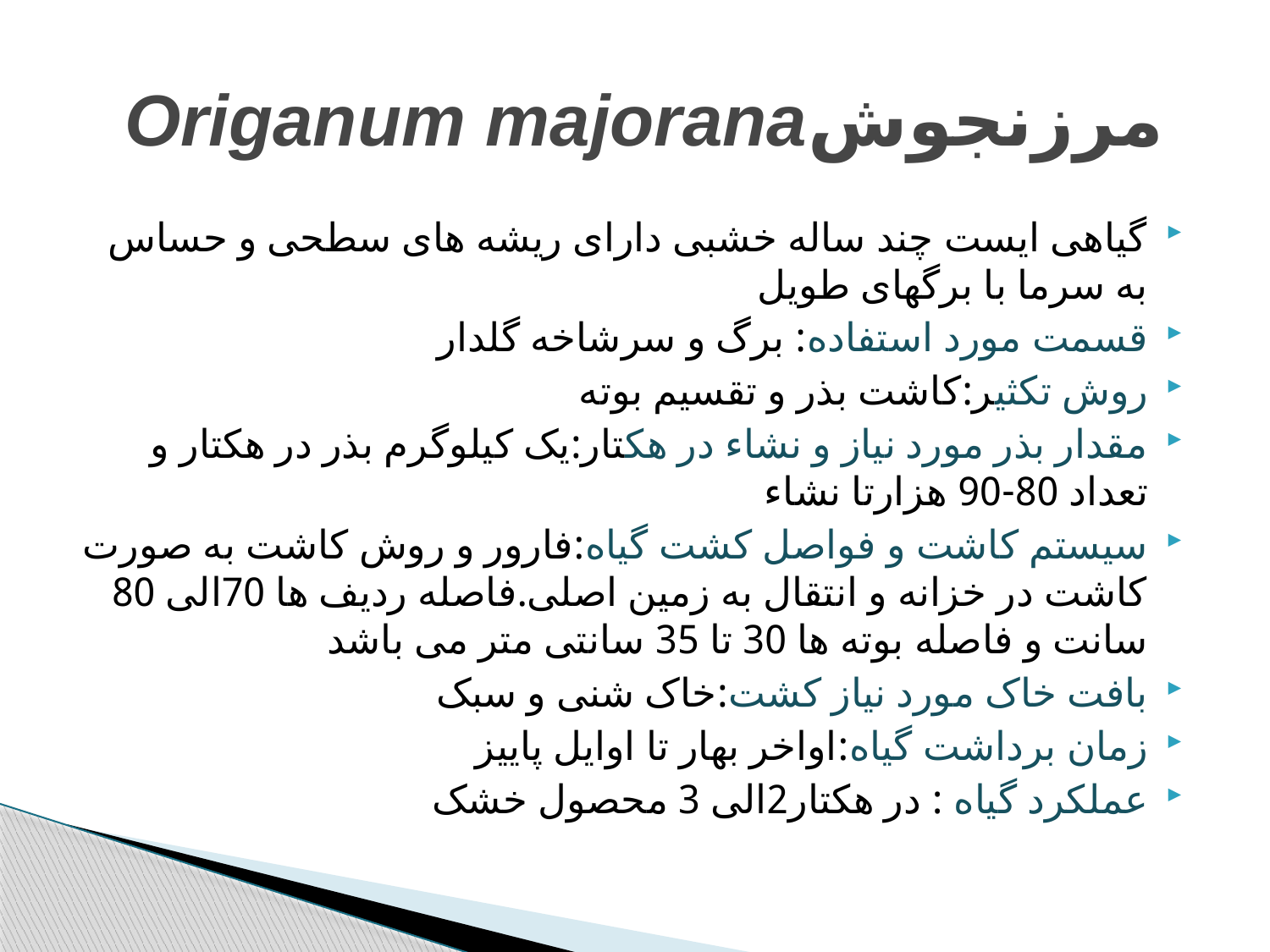

# مرزنجوشOriganum majorana
گیاهی ایست چند ساله خشبی دارای ریشه های سطحی و حساس به سرما با برگهای طویل
قسمت مورد استفاده: برگ و سرشاخه گلدار
روش تکثیر:کاشت بذر و تقسیم بوته
مقدار بذر مورد نیاز و نشاء در هکتار:یک کیلوگرم بذر در هکتار و تعداد 80-90 هزارتا نشاء
سیستم کاشت و فواصل کشت گیاه:فارور و روش کاشت به صورت کاشت در خزانه و انتقال به زمین اصلی.فاصله ردیف ها 70الی 80 سانت و فاصله بوته ها 30 تا 35 سانتی متر می باشد
بافت خاک مورد نیاز کشت:خاک شنی و سبک
زمان برداشت گیاه:اواخر بهار تا اوایل پاییز
عملکرد گیاه : در هکتار2الی 3 محصول خشک